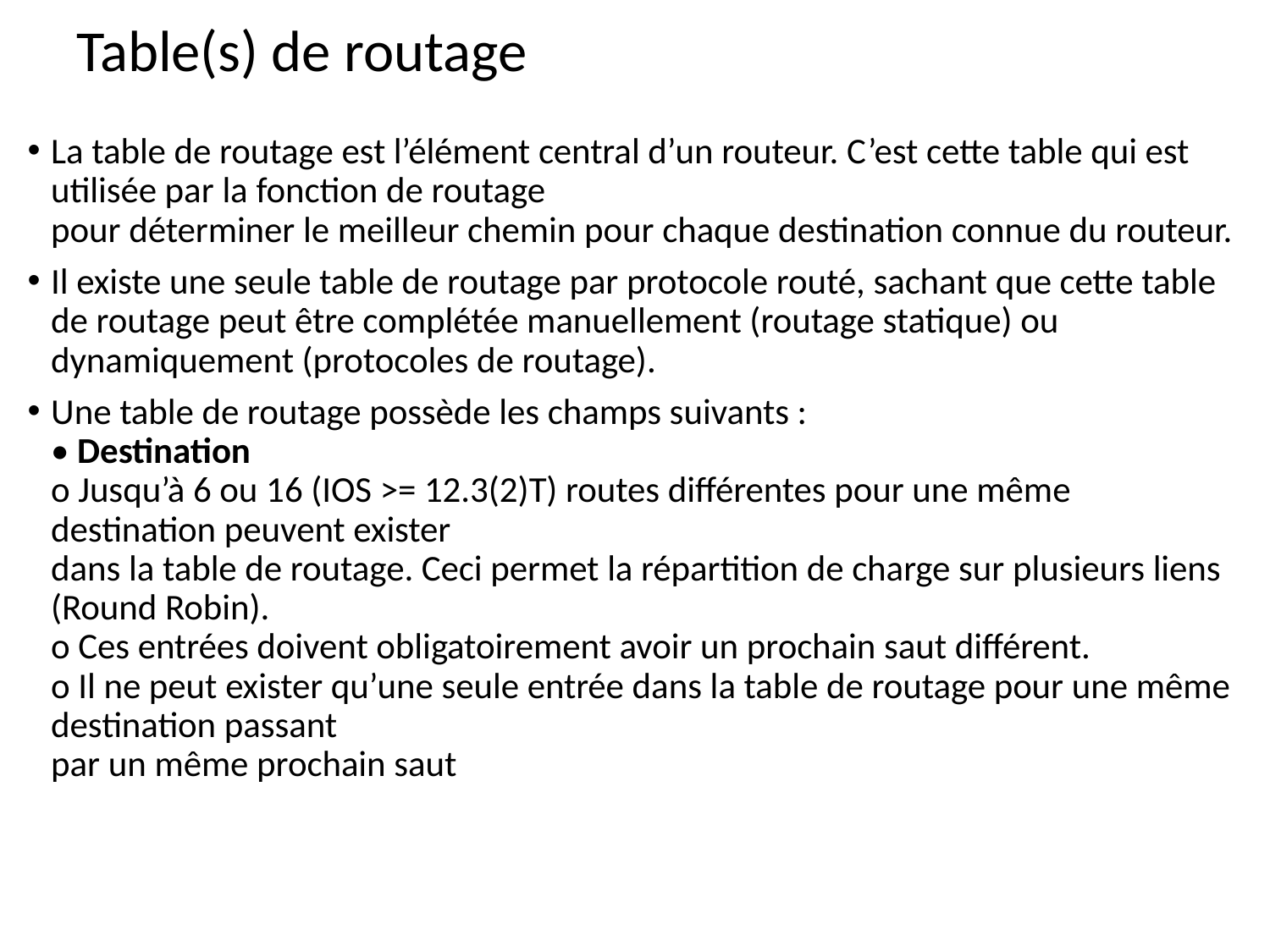

# Table(s) de routage
La table de routage est l’élément central d’un routeur. C’est cette table qui est utilisée par la fonction de routage
pour déterminer le meilleur chemin pour chaque destination connue du routeur.
Il existe une seule table de routage par protocole routé, sachant que cette table de routage peut être complétée manuellement (routage statique) ou dynamiquement (protocoles de routage).
Une table de routage possède les champs suivants :
• Destination
o Jusqu’à 6 ou 16 (IOS >= 12.3(2)T) routes différentes pour une même destination peuvent exister
dans la table de routage. Ceci permet la répartition de charge sur plusieurs liens (Round Robin).
o Ces entrées doivent obligatoirement avoir un prochain saut différent.
o Il ne peut exister qu’une seule entrée dans la table de routage pour une même destination passant
par un même prochain saut